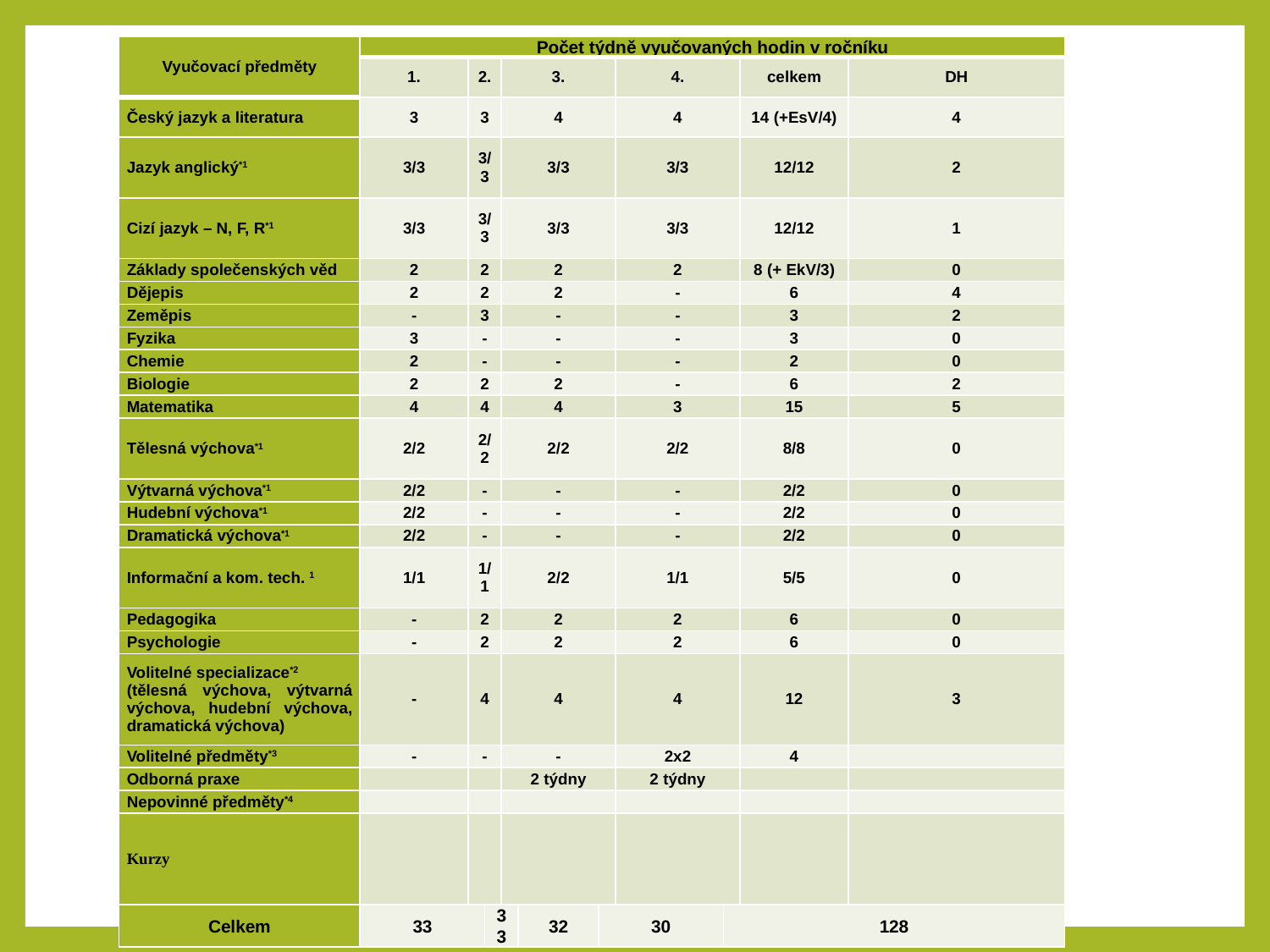

| Vyučovací předměty | Počet týdně vyučovaných hodin v ročníku |  |  |  |  |  |  |  |  |  |
| --- | --- | --- | --- | --- | --- | --- | --- | --- | --- | --- |
|  | 1. | 2. |  | 3. |  |  | 4. |  | celkem | DH |
| Český jazyk a literatura | 3 | 3 |  | 4 |  |  | 4 |  | 14 (+EsV/4) | 4 |
| Jazyk anglický\*1 | 3/3 | 3/3 |  | 3/3 |  |  | 3/3 |  | 12/12 | 2 |
| Cizí jazyk – N, F, R\*1 | 3/3 | 3/3 |  | 3/3 |  |  | 3/3 |  | 12/12 | 1 |
| Základy společenských věd | 2 | 2 |  | 2 |  |  | 2 |  | 8 (+ EkV/3) | 0 |
| Dějepis | 2 | 2 |  | 2 |  |  | - |  | 6 | 4 |
| Zeměpis | - | 3 |  | - |  |  | - |  | 3 | 2 |
| Fyzika | 3 | - |  | - |  |  | - |  | 3 | 0 |
| Chemie | 2 | - |  | - |  |  | - |  | 2 | 0 |
| Biologie | 2 | 2 |  | 2 |  |  | - |  | 6 | 2 |
| Matematika | 4 | 4 |  | 4 |  |  | 3 |  | 15 | 5 |
| Tělesná výchova\*1 | 2/2 | 2/2 |  | 2/2 |  |  | 2/2 |  | 8/8 | 0 |
| Výtvarná výchova\*1 | 2/2 | - |  | - |  |  | - |  | 2/2 | 0 |
| Hudební výchova\*1 | 2/2 | - |  | - |  |  | - |  | 2/2 | 0 |
| Dramatická výchova\*1 | 2/2 | - |  | - |  |  | - |  | 2/2 | 0 |
| Informační a kom. tech. 1 | 1/1 | 1/1 |  | 2/2 |  |  | 1/1 |  | 5/5 | 0 |
| Pedagogika | - | 2 |  | 2 |  |  | 2 |  | 6 | 0 |
| Psychologie | - | 2 |  | 2 |  |  | 2 |  | 6 | 0 |
| Volitelné specializace\*2 (tělesná výchova, výtvarná výchova, hudební výchova, dramatická výchova) | - | 4 |  | 4 |  |  | 4 |  | 12 | 3 |
| Volitelné předměty\*3 | - | - |  | - |  |  | 2x2 |  | 4 |  |
| Odborná praxe |  |  |  | 2 týdny |  |  | 2 týdny |  |  |  |
| Nepovinné předměty\*4 |  |  |  |  |  |  |  |  |  |  |
| Kurzy |  |  |  |  |  |  |  |  |  |  |
| Celkem | 33 |  | 33 |  | 32 | 30 |  | 128 |  |  |